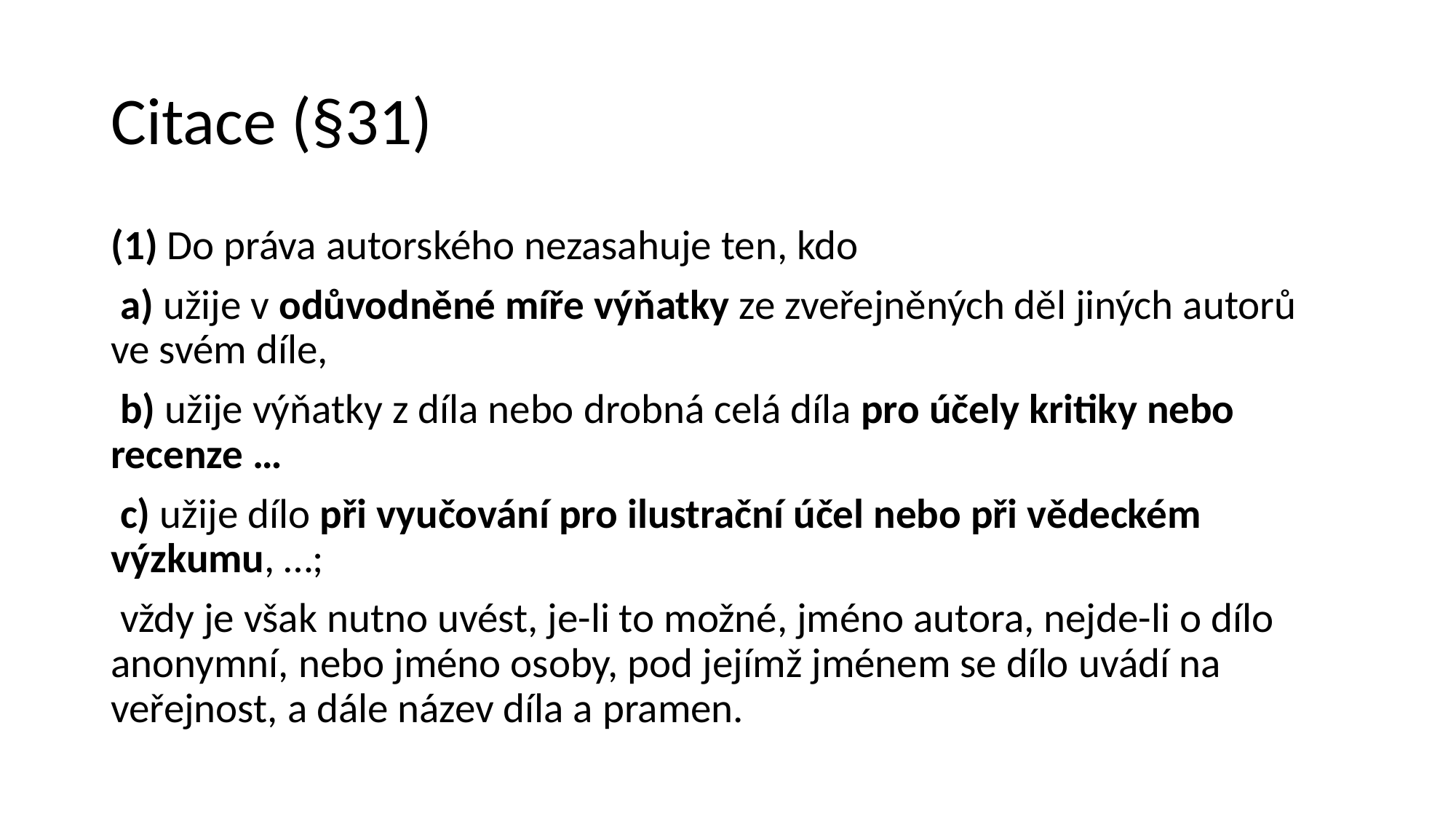

# Citace (§31)
(1) Do práva autorského nezasahuje ten, kdo
 a) užije v odůvodněné míře výňatky ze zveřejněných děl jiných autorů ve svém díle,
 b) užije výňatky z díla nebo drobná celá díla pro účely kritiky nebo recenze …
 c) užije dílo při vyučování pro ilustrační účel nebo při vědeckém výzkumu, …;
 vždy je však nutno uvést, je-li to možné, jméno autora, nejde-li o dílo   anonymní, nebo jméno osoby, pod jejímž jménem se dílo uvádí na veřejnost, a dále název díla a pramen.